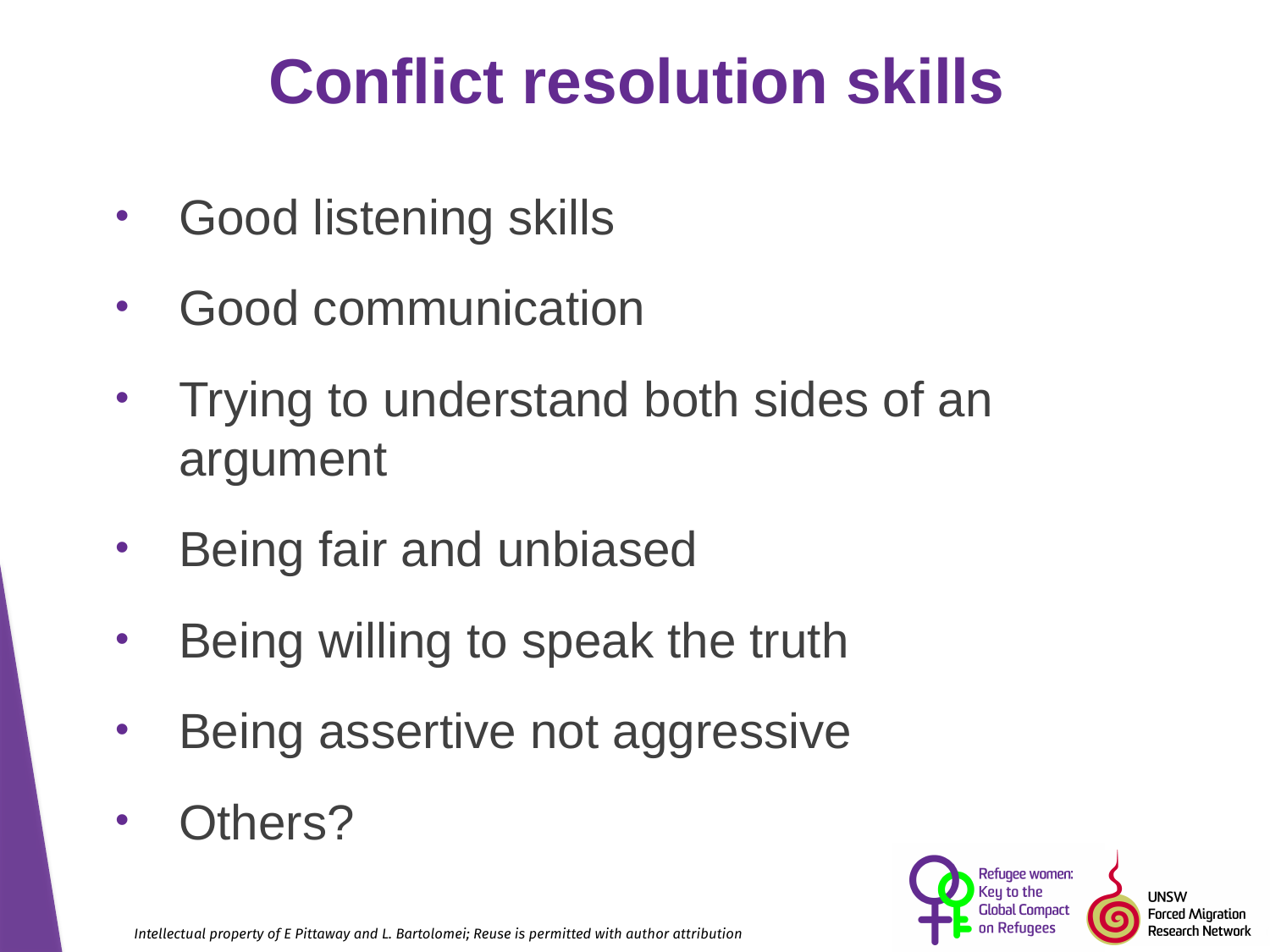

# Conflict resolution skills
Good listening skills
Good communication
Trying to understand both sides of an argument
Being fair and unbiased
Being willing to speak the truth
Being assertive not aggressive
Others?